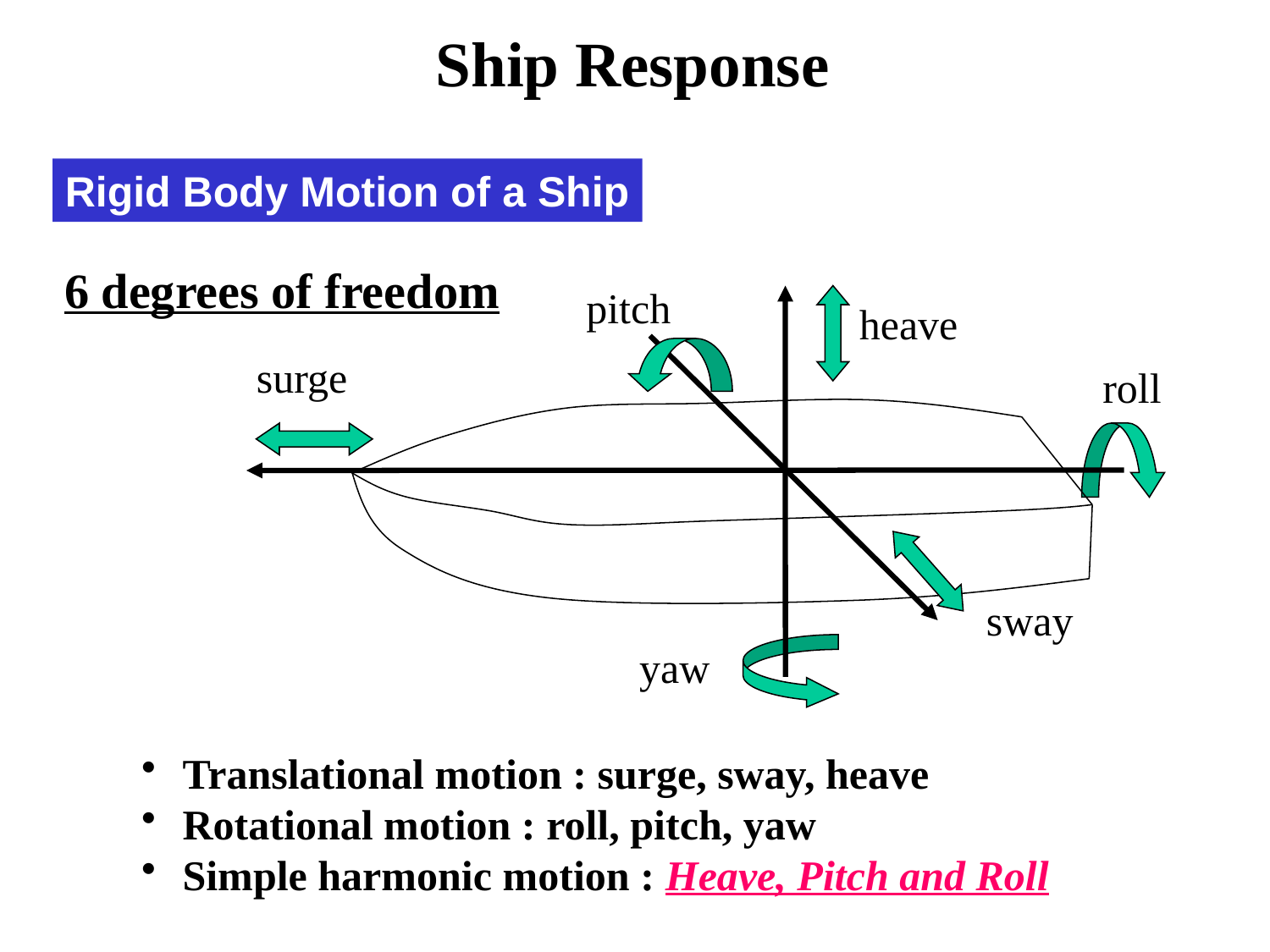

Ship Response
Rigid Body Motion of a Ship
6 degrees of freedom
pitch

heave

surge
roll

sway
yaw

 Translational motion : surge, sway, heave
 Rotational motion : roll, pitch, yaw
 Simple harmonic motion : Heave, Pitch and Roll